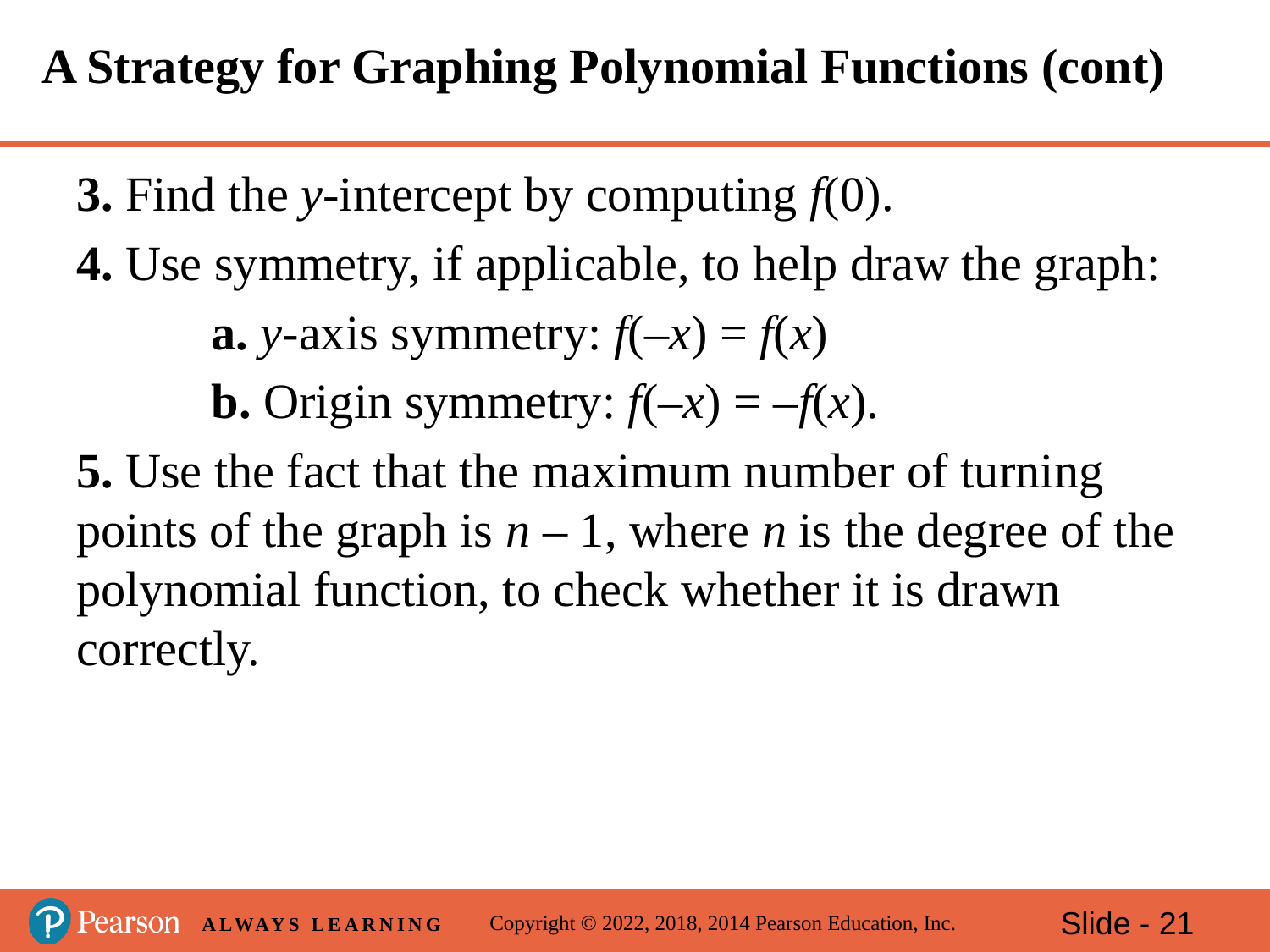

# A Strategy for Graphing Polynomial Functions (cont)
3. Find the y-intercept by computing f(0).
4. Use symmetry, if applicable, to help draw the graph:
           a. y-axis symmetry: f(–x) = f(x)
           b. Origin symmetry: f(–x) = –f(x).
5. Use the fact that the maximum number of turning points of the graph is n – 1, where n is the degree of the polynomial function, to check whether it is drawn correctly.